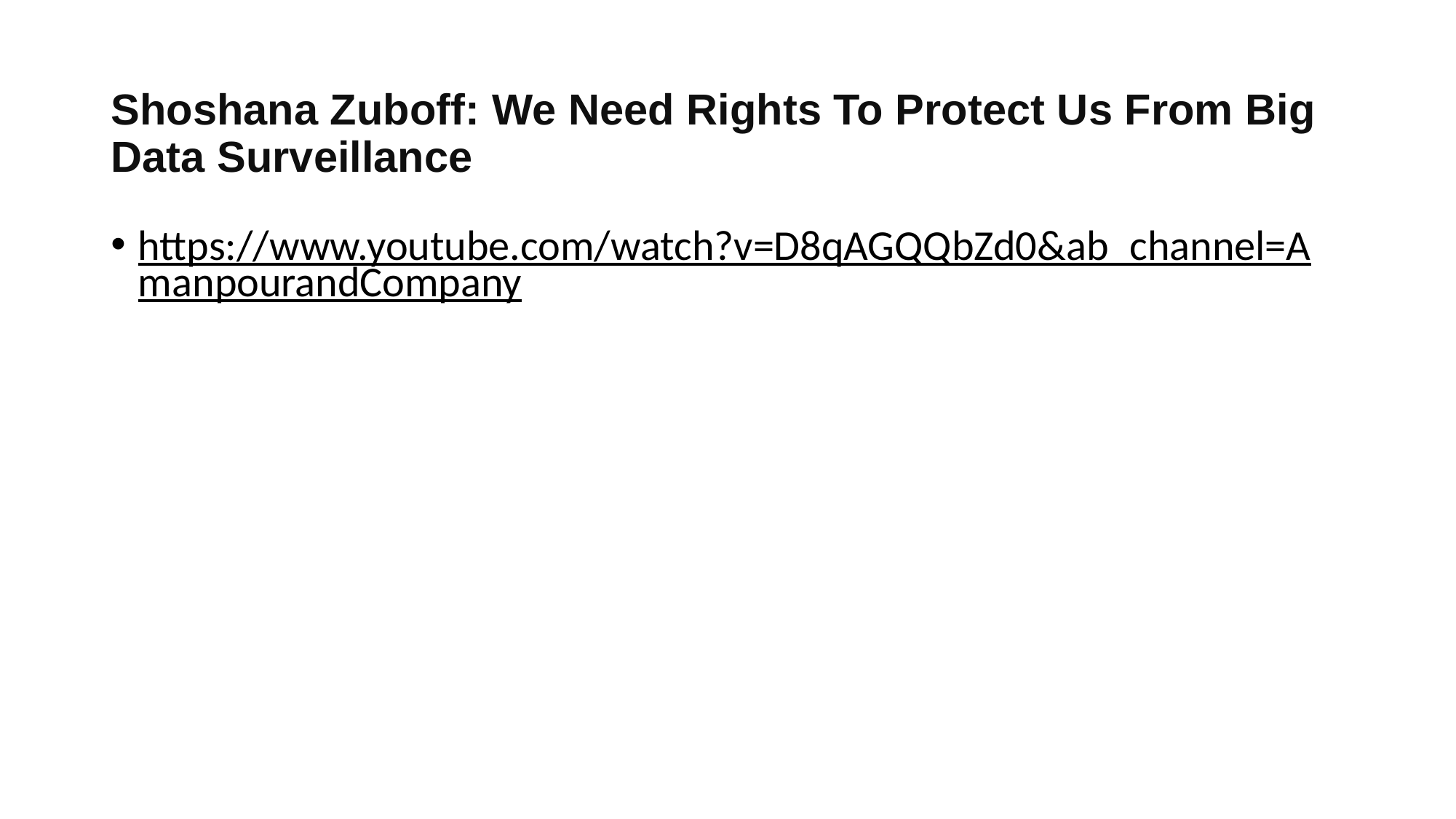

# Shoshana Zuboff: We Need Rights To Protect Us From Big Data Surveillance
https://www.youtube.com/watch?v=D8qAGQQbZd0&ab_channel=AmanpourandCompany